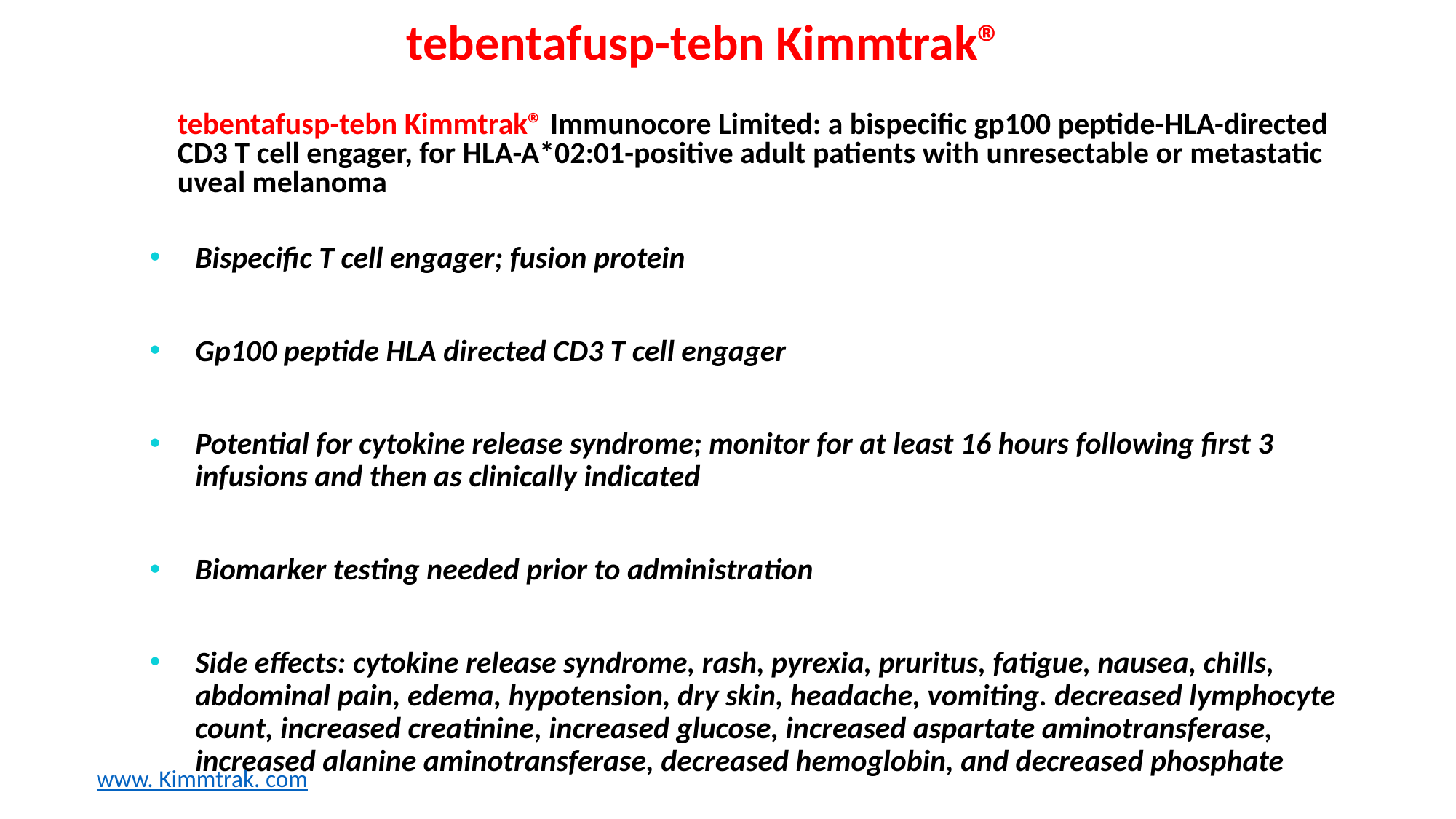

# tebentafusp-tebn Kimmtrak®
tebentafusp-tebn Kimmtrak® Immunocore Limited: a bispecific gp100 peptide-HLA-directed CD3 T cell engager, for HLA-A*02:01-positive adult patients with unresectable or metastatic uveal melanoma

Bispecific T cell engager; fusion protein

Gp100 peptide HLA directed CD3 T cell engager

Potential for cytokine release syndrome; monitor for at least 16 hours following first 3 infusions and then as clinically indicated

Biomarker testing needed prior to administration

Side effects: cytokine release syndrome, rash, pyrexia, pruritus, fatigue, nausea, chills, abdominal pain, edema, hypotension, dry skin, headache, vomiting. decreased lymphocyte count, increased creatinine, increased glucose, increased aspartate aminotransferase, increased alanine aminotransferase, decreased hemoglobin, and decreased phosphate
www. Kimmtrak. com